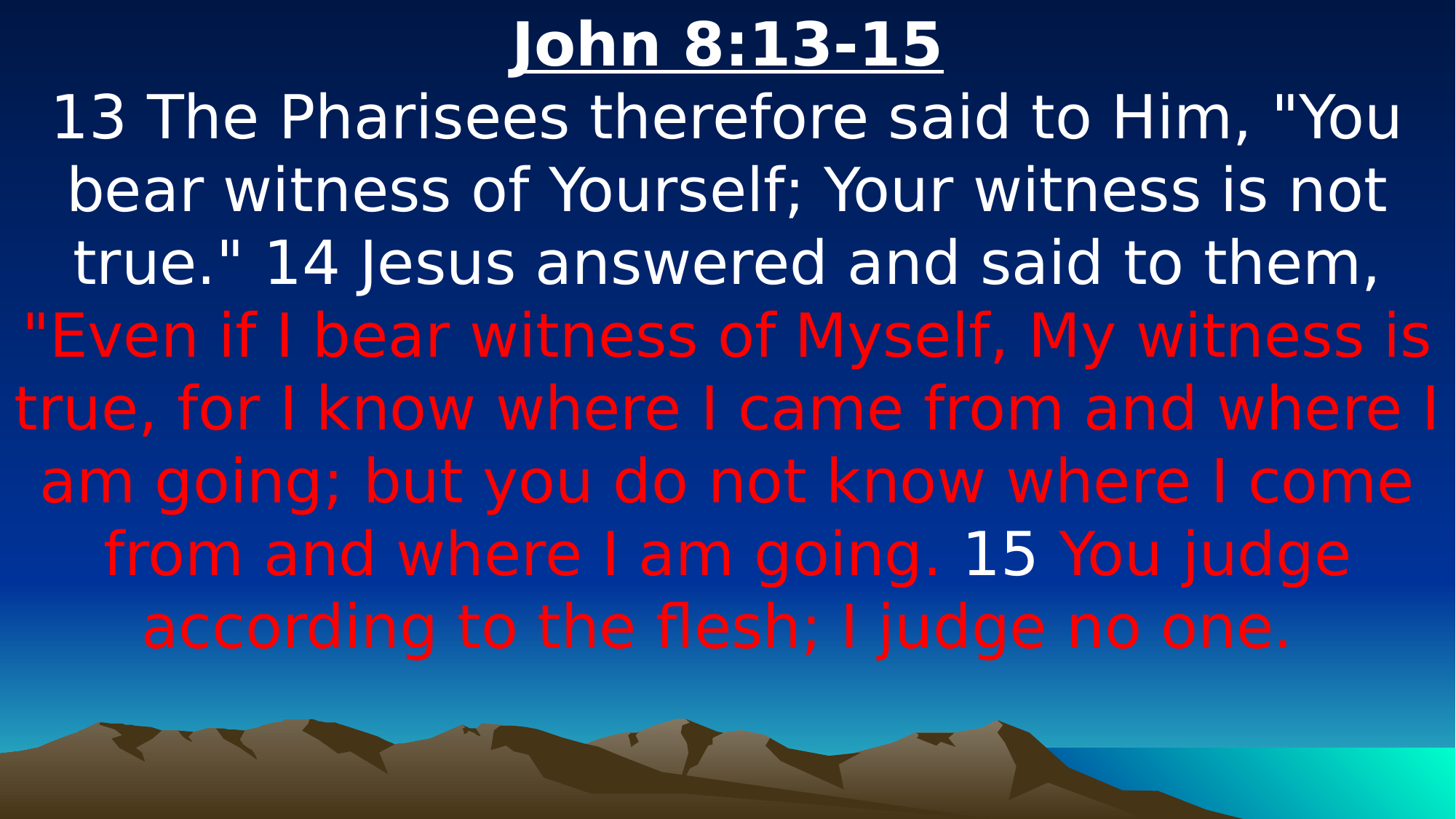

John 8:13-15
13 The Pharisees therefore said to Him, "You bear witness of Yourself; Your witness is not true." 14 Jesus answered and said to them, "Even if I bear witness of Myself, My witness is true, for I know where I came from and where I am going; but you do not know where I come from and where I am going. 15 You judge according to the flesh; I judge no one.